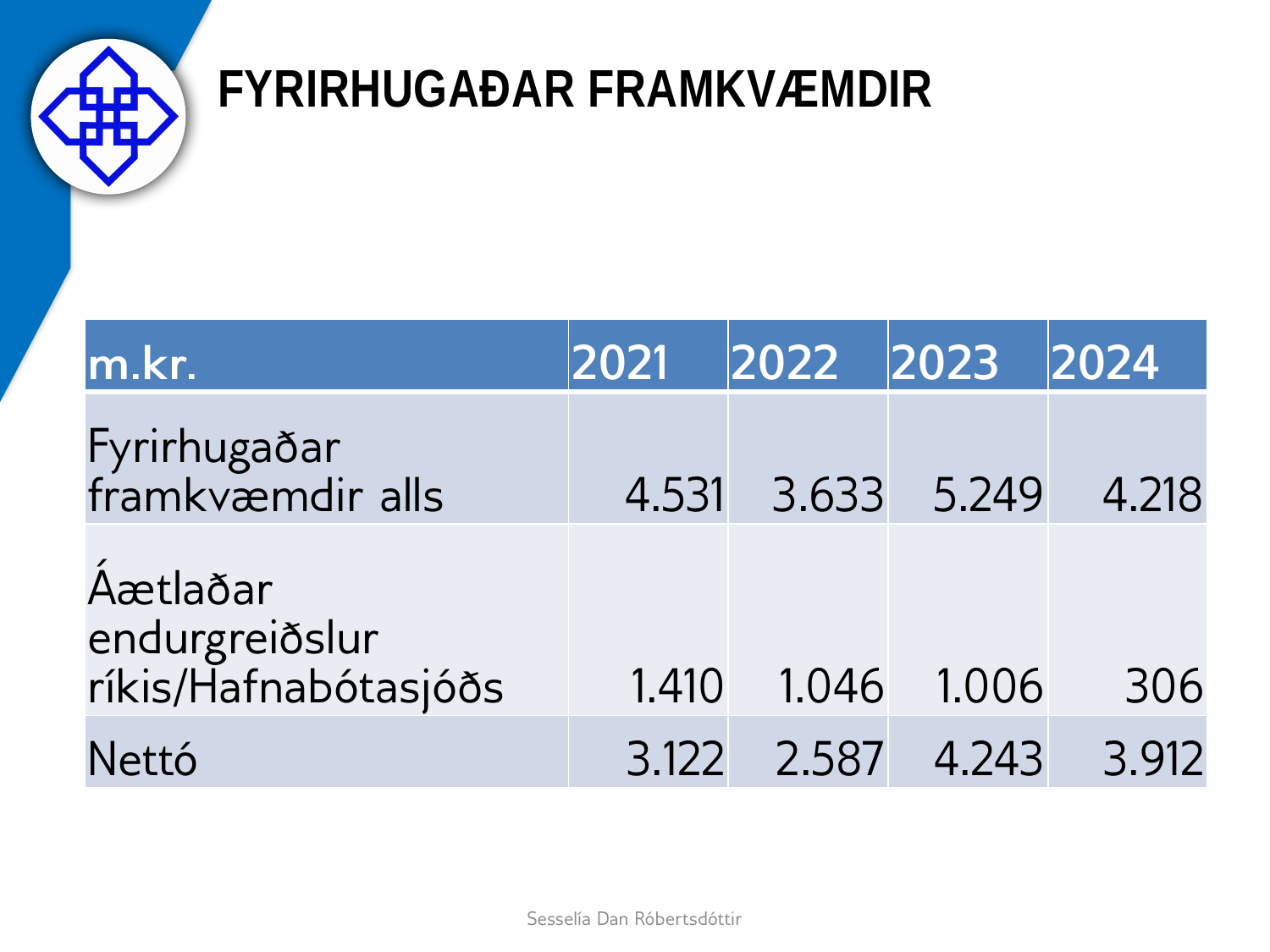

# fyrirhugaðar framkvæmdir
| m.kr. | 2021 | 2022 | 2023 | 2024 |
| --- | --- | --- | --- | --- |
| Fyrirhugaðar framkvæmdir alls | 4.531 | 3.633 | 5.249 | 4.218 |
| Áætlaðar endurgreiðslur ríkis/Hafnabótasjóðs | 1.410 | 1.046 | 1.006 | 306 |
| Nettó | 3.122 | 2.587 | 4.243 | 3.912 |
Sesselía Dan Róbertsdóttir